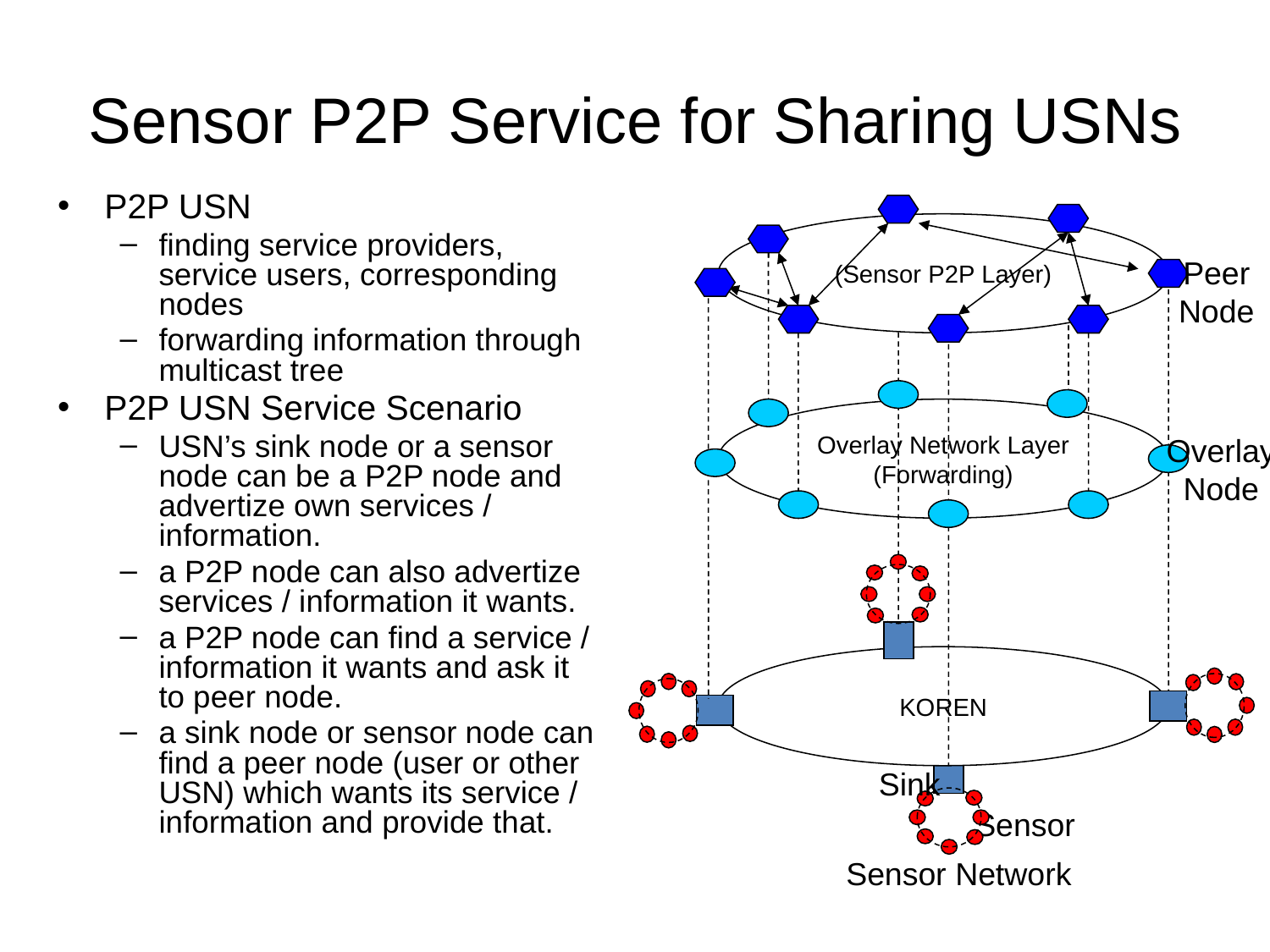

# Sensor P2P Service for Sharing USNs
P2P USN
finding service providers, service users, corresponding nodes
forwarding information through multicast tree
P2P USN Service Scenario
USN’s sink node or a sensor node can be a P2P node and advertize own services / information.
a P2P node can also advertize services / information it wants.
a P2P node can find a service / information it wants and ask it to peer node.
a sink node or sensor node can find a peer node (user or other USN) which wants its service / information and provide that.

(Sensor P2P Layer)

Peer
Node

Overlay Network Layer
(Forwarding)

Overlay
Node

KOREN

Sink

Sensor

Sensor Network